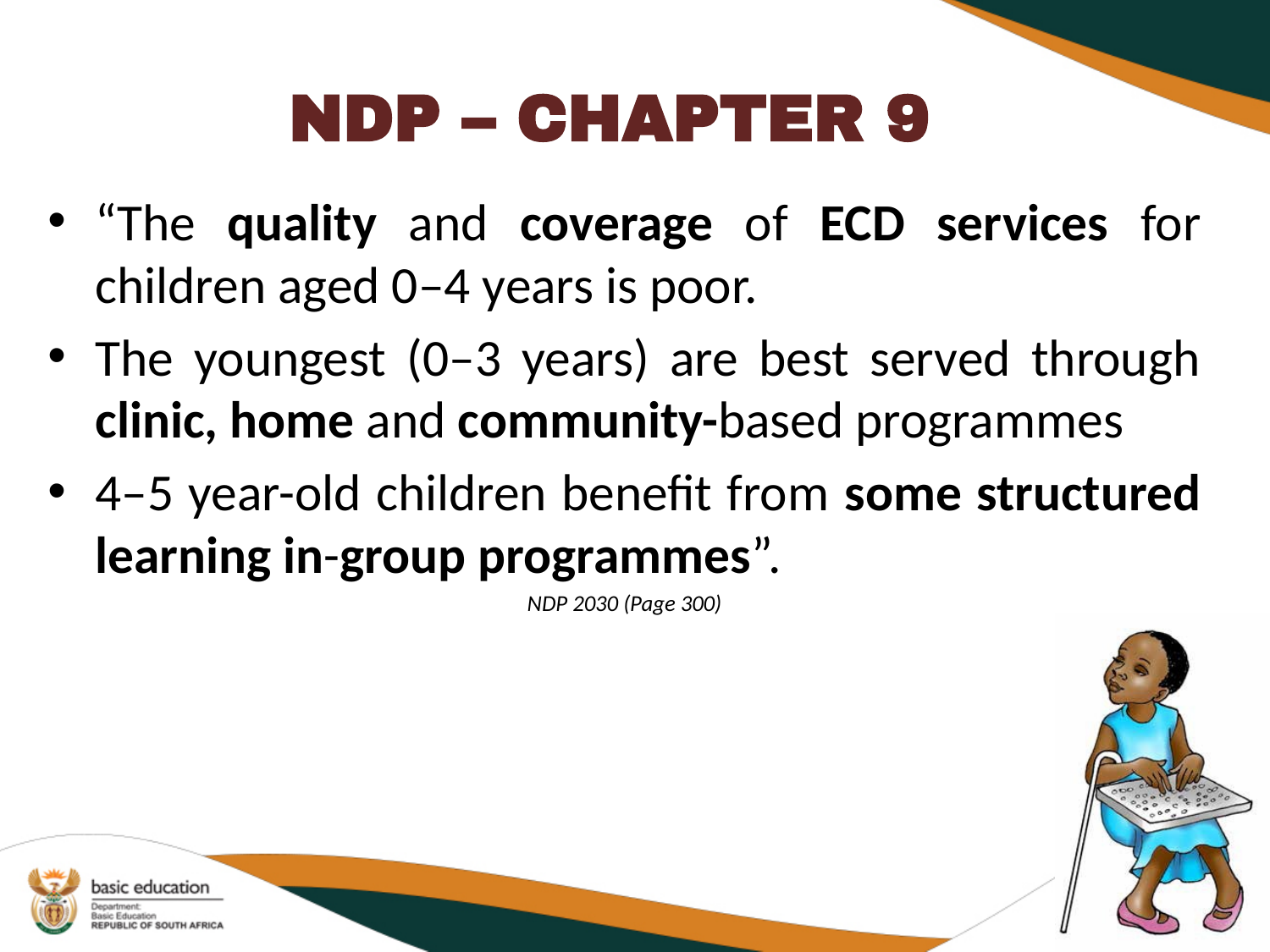

# NDP – CHAPTER 9
“The quality and coverage of ECD services for children aged 0–4 years is poor.
The youngest (0–3 years) are best served through clinic, home and community-based programmes
4–5 year-old children benefit from some structured learning in-group programmes”.
NDP 2030 (Page 300)